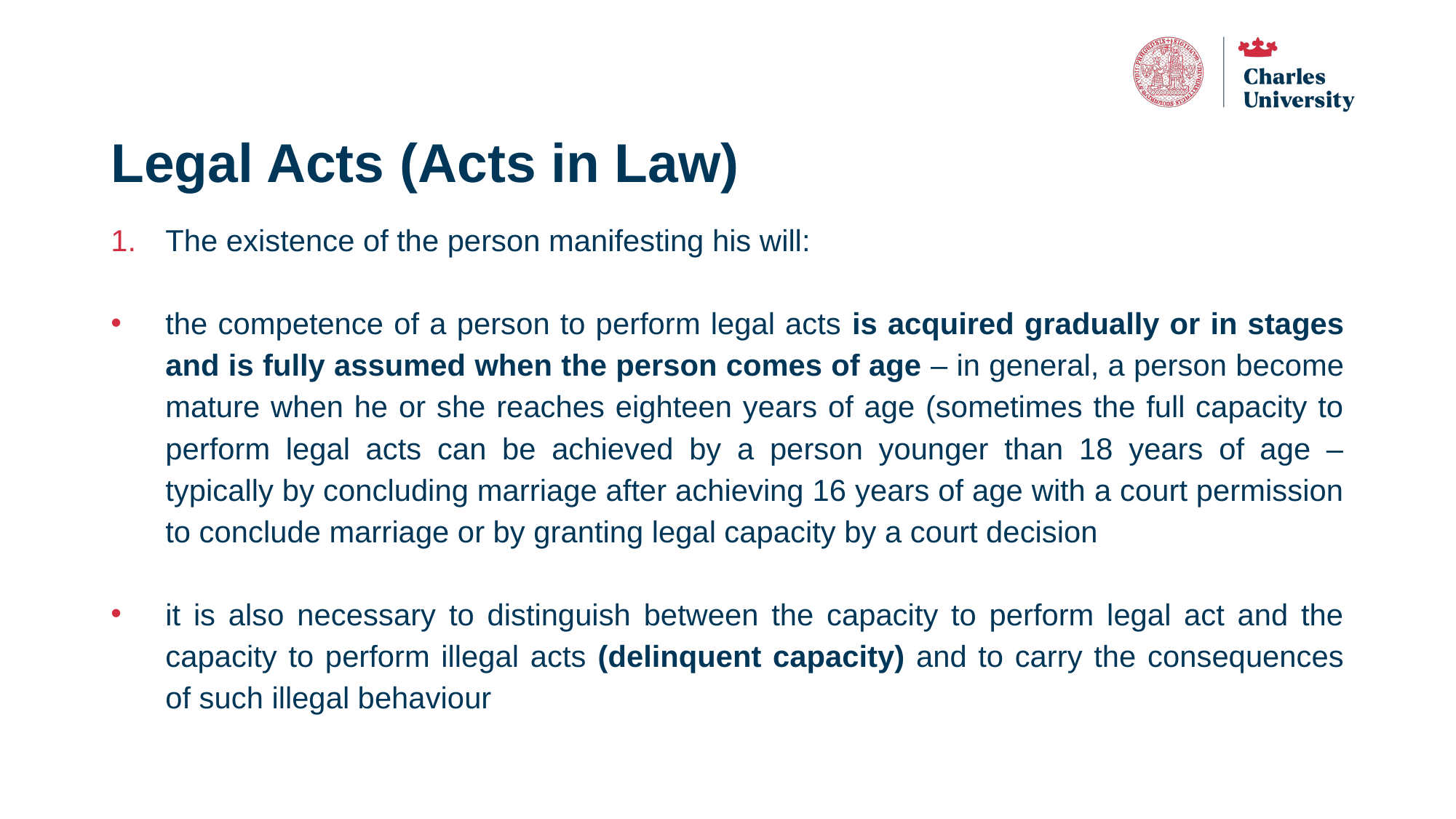

# Legal Acts (Acts in Law)
The existence of the person manifesting his will:

the competence of a person to perform legal acts is acquired gradually or in stages and is fully assumed when the person comes of age – in general, a person become mature when he or she reaches eighteen years of age (sometimes the full capacity to perform legal acts can be achieved by a person younger than 18 years of age – typically by concluding marriage after achieving 16 years of age with a court permission to conclude marriage or by granting legal capacity by a court decision

it is also necessary to distinguish between the capacity to perform legal act and the capacity to perform illegal acts (delinquent capacity) and to carry the consequences of such illegal behaviour